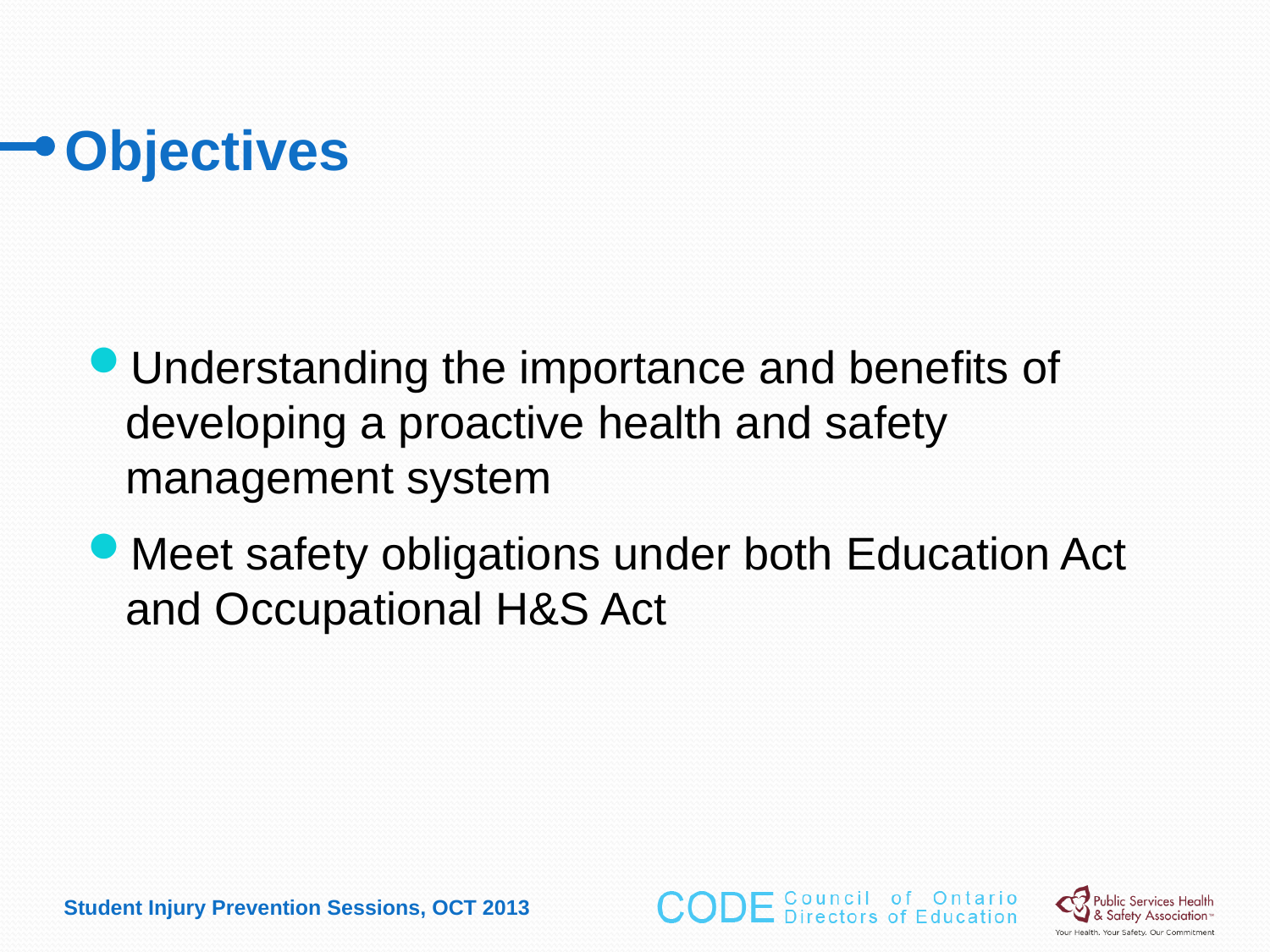

# Objectives

Understanding the importance and benefits of developing a proactive health and safety management system
Meet safety obligations under both Education Act and Occupational H&S Act
Student Injury Prevention Sessions, OCT 2013